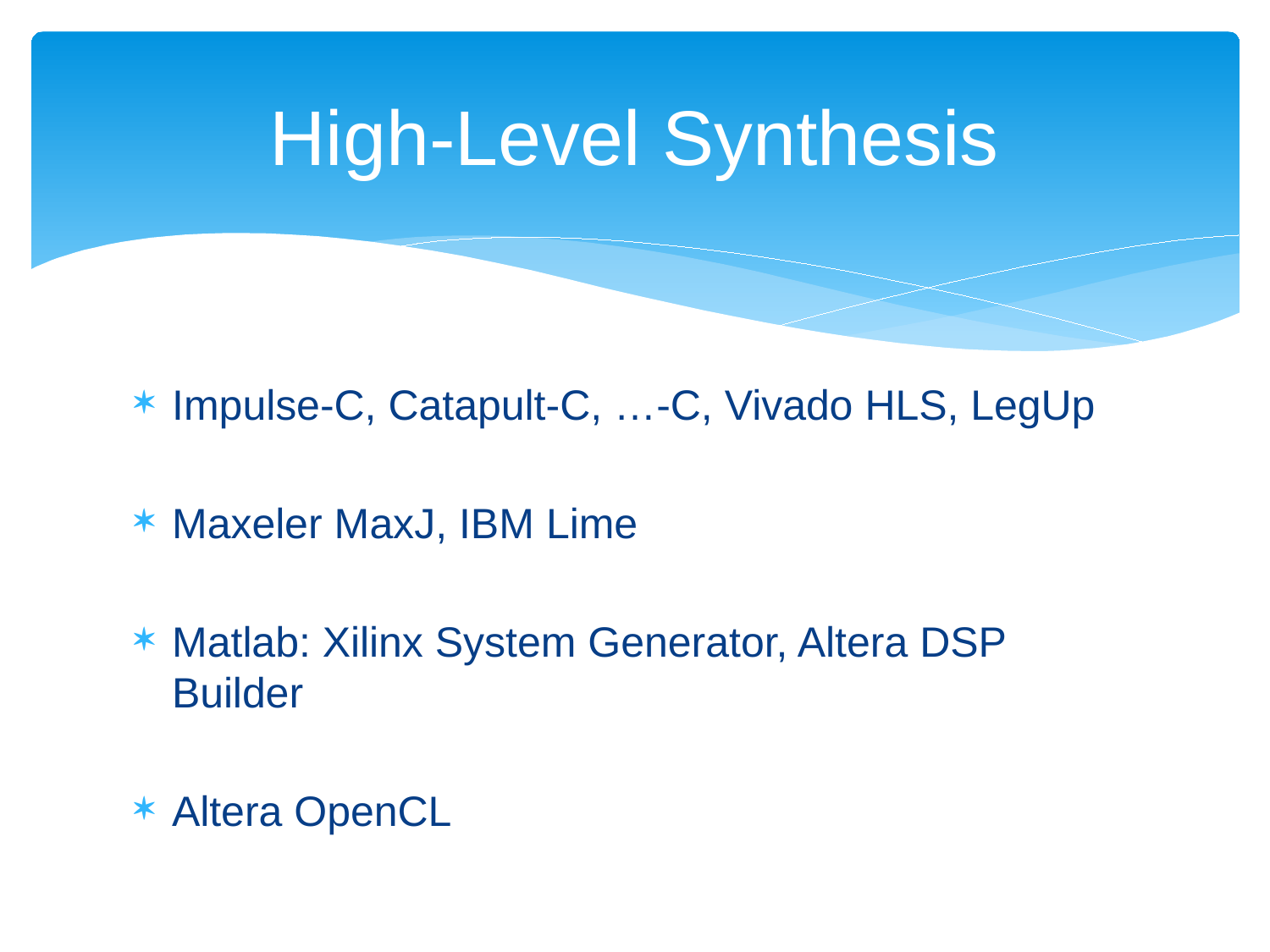

# High-Level Synthesis
Impulse-C, Catapult-C, …-C, Vivado HLS, LegUp

Maxeler MaxJ, IBM Lime

Matlab: Xilinx System Generator, Altera DSP Builder

Altera OpenCL